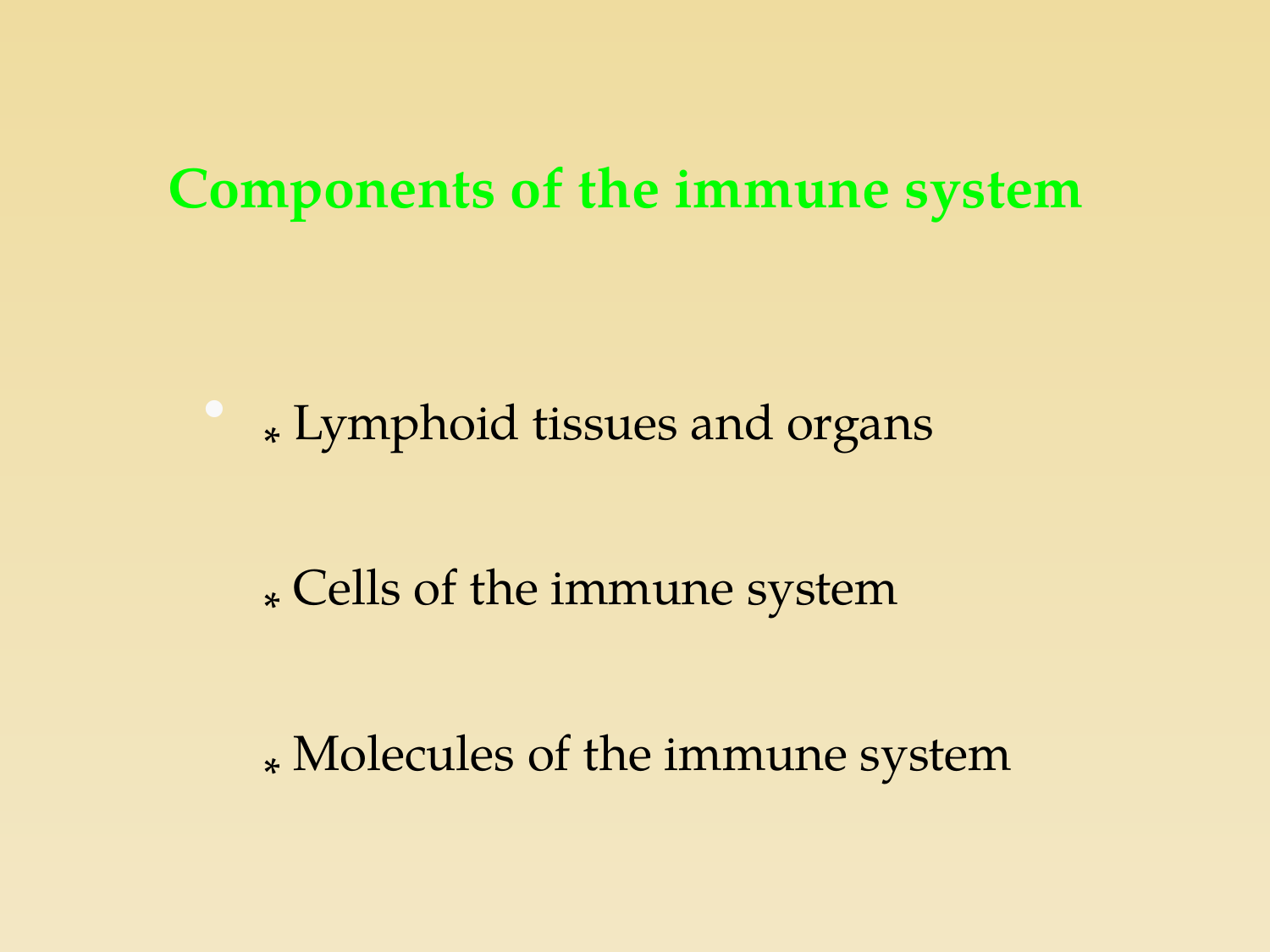

# Components of the immune system
* Lymphoid tissues and organs
* Cells of the immune system
* Molecules of the immune system